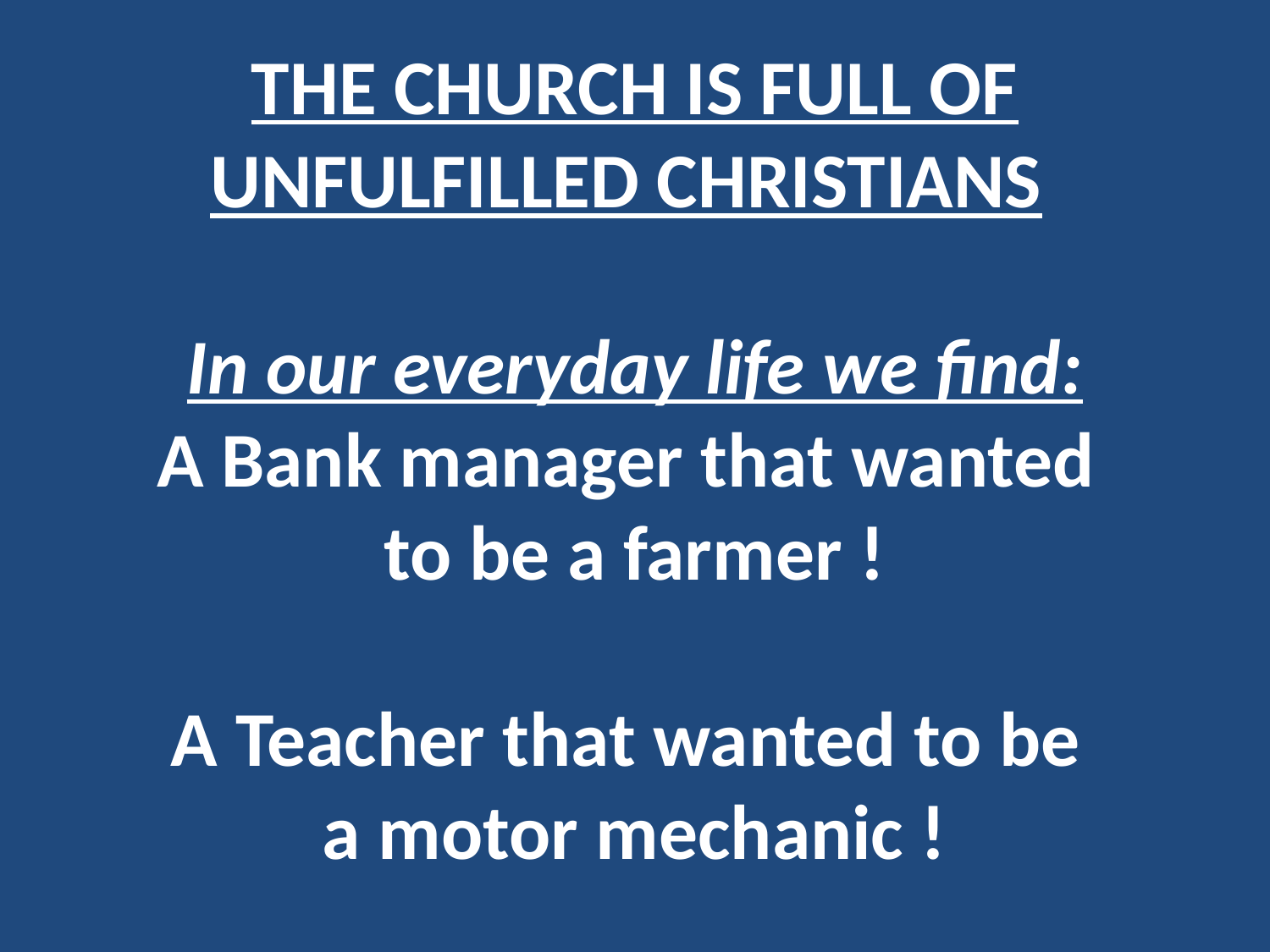

# THE CHURCH IS FULL OF UNFULFILLED CHRISTIANS In our everyday life we find: A Bank manager that wanted to be a farmer ! A Teacher that wanted to be a motor mechanic !